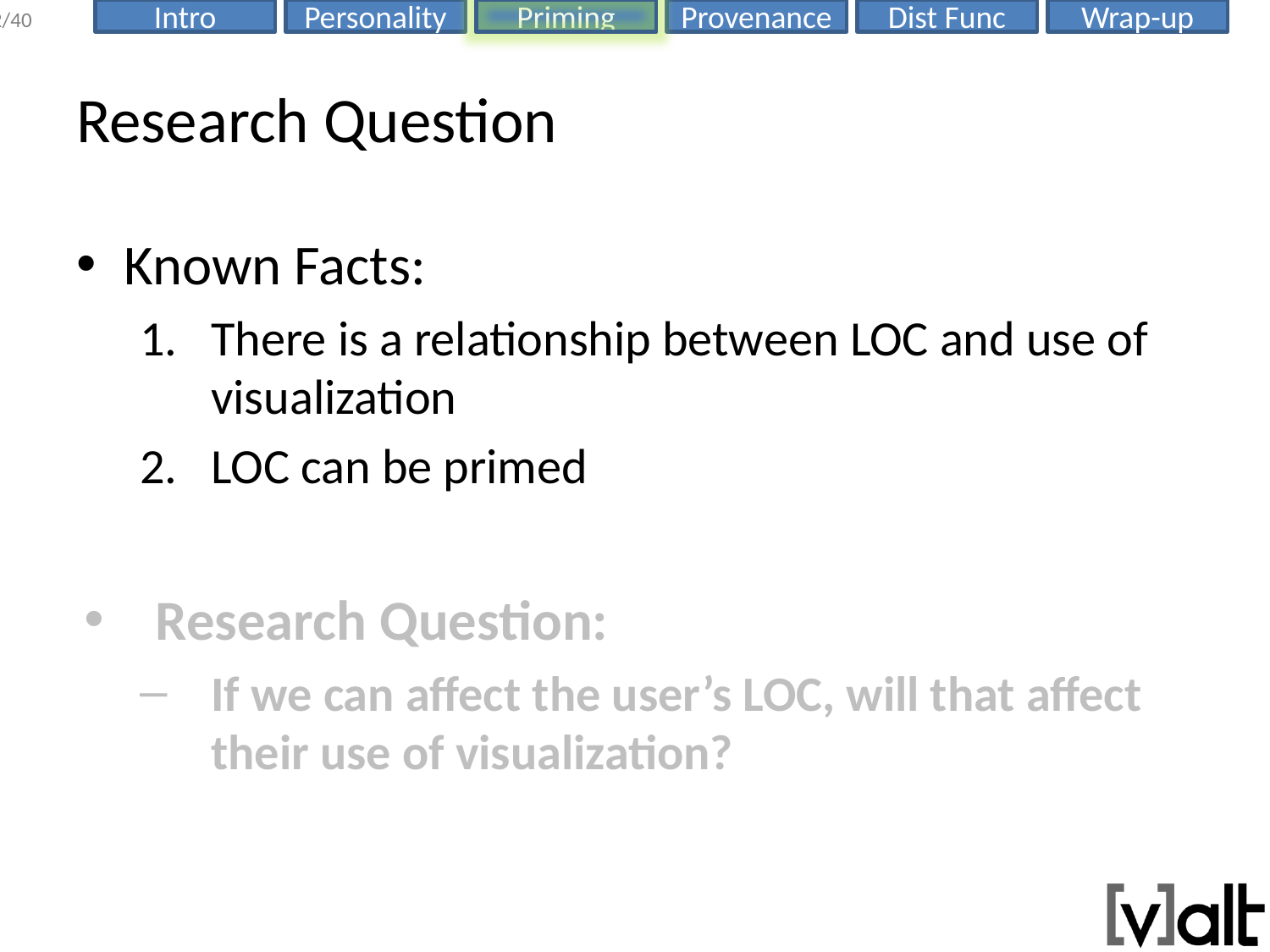

# Research Question
Known Facts:
There is a relationship between LOC and use of visualization
LOC can be primed

Research Question:
If we can affect the user’s LOC, will that affect their use of visualization?